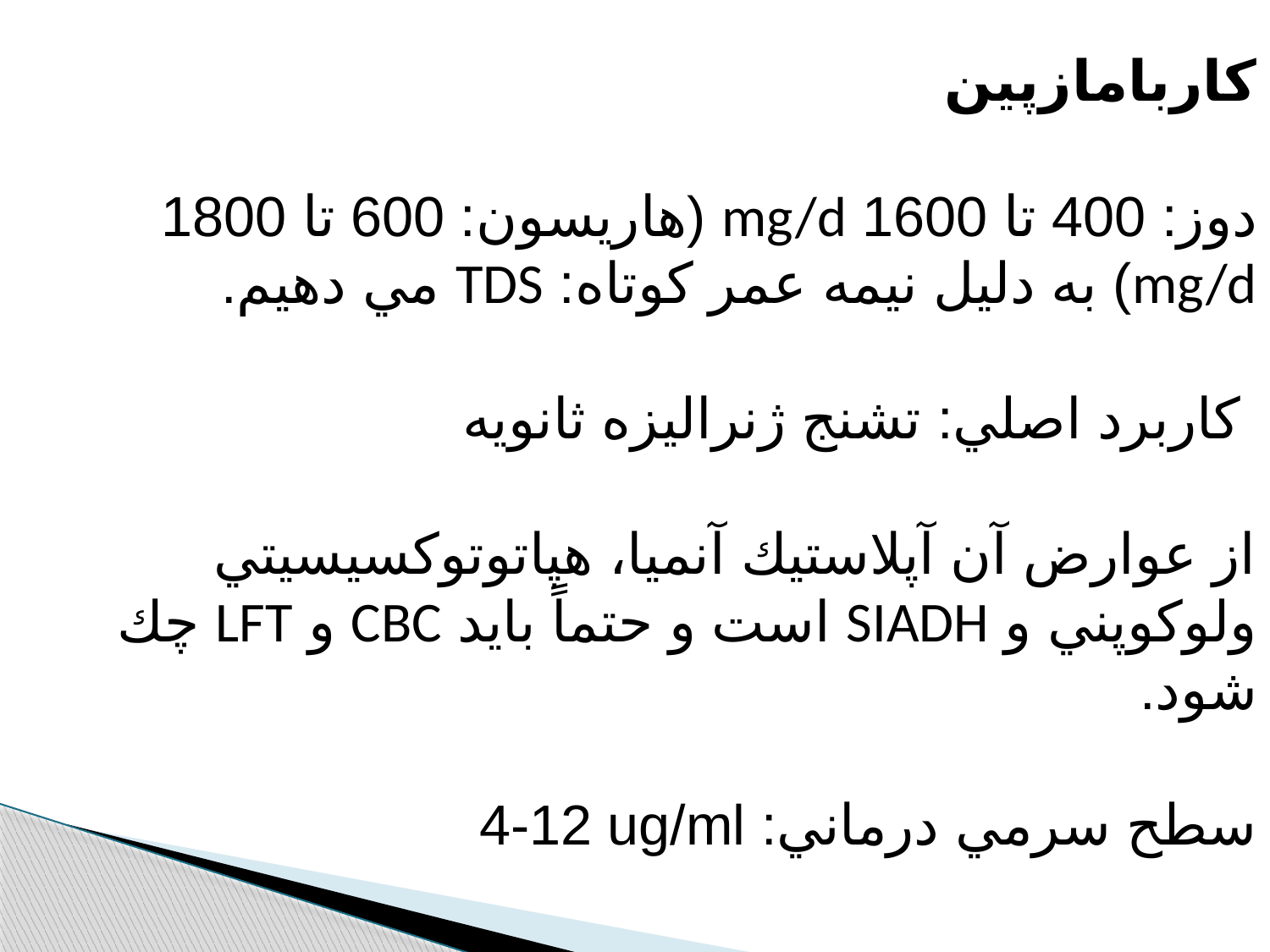

كاربامازپين

دوز: 400 تا 1600 mg/d (هاريسون: 600 تا 1800 mg/d) به دليل نيمه عمر كوتاه: TDS مي دهيم.

 كاربرد اصلي: تشنج ژنراليزه ثانويه

از عوارض آن آپلاستيك آنميا، هپاتوتوكسيسيتي ولوكوپني و SIADH است و حتماً بايد CBC و LFT چك شود.

4-12 ug/ml :سطح سرمي درماني